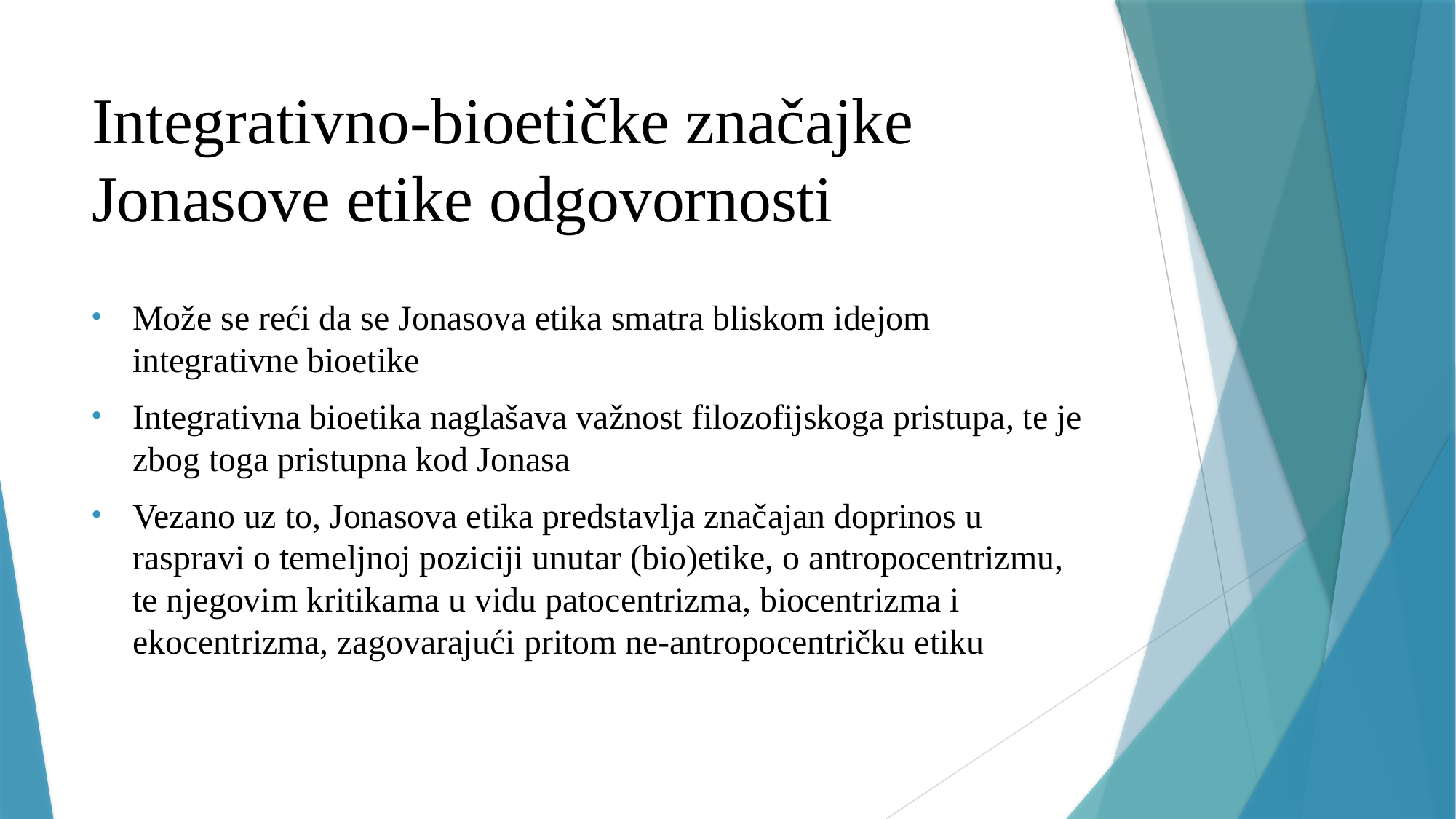

# Integrativno-bioetičke značajke Jonasove etike odgovornosti
Može se reći da se Jonasova etika smatra bliskom idejom integrativne bioetike
Integrativna bioetika naglašava važnost filozofijskoga pristupa, te je zbog toga pristupna kod Jonasa
Vezano uz to, Jonasova etika predstavlja značajan doprinos u raspravi o temeljnoj poziciji unutar (bio)etike, o antropocentrizmu, te njegovim kritikama u vidu patocentrizma, biocentrizma i ekocentrizma, zagovarajući pritom ne-antropocentričku etiku